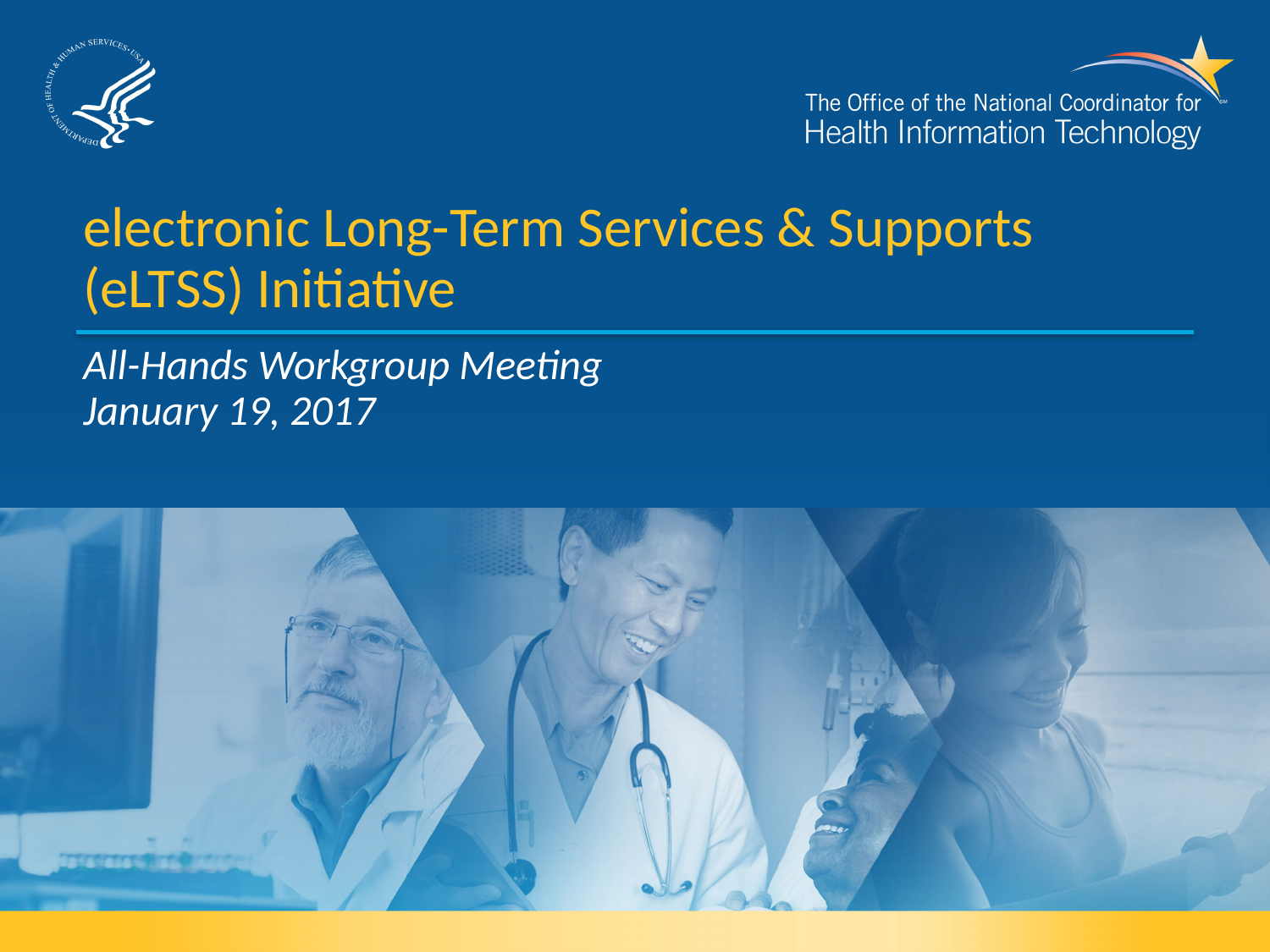

# electronic Long-Term Services & Supports (eLTSS) Initiative
All-Hands Workgroup Meeting
January 19, 2017